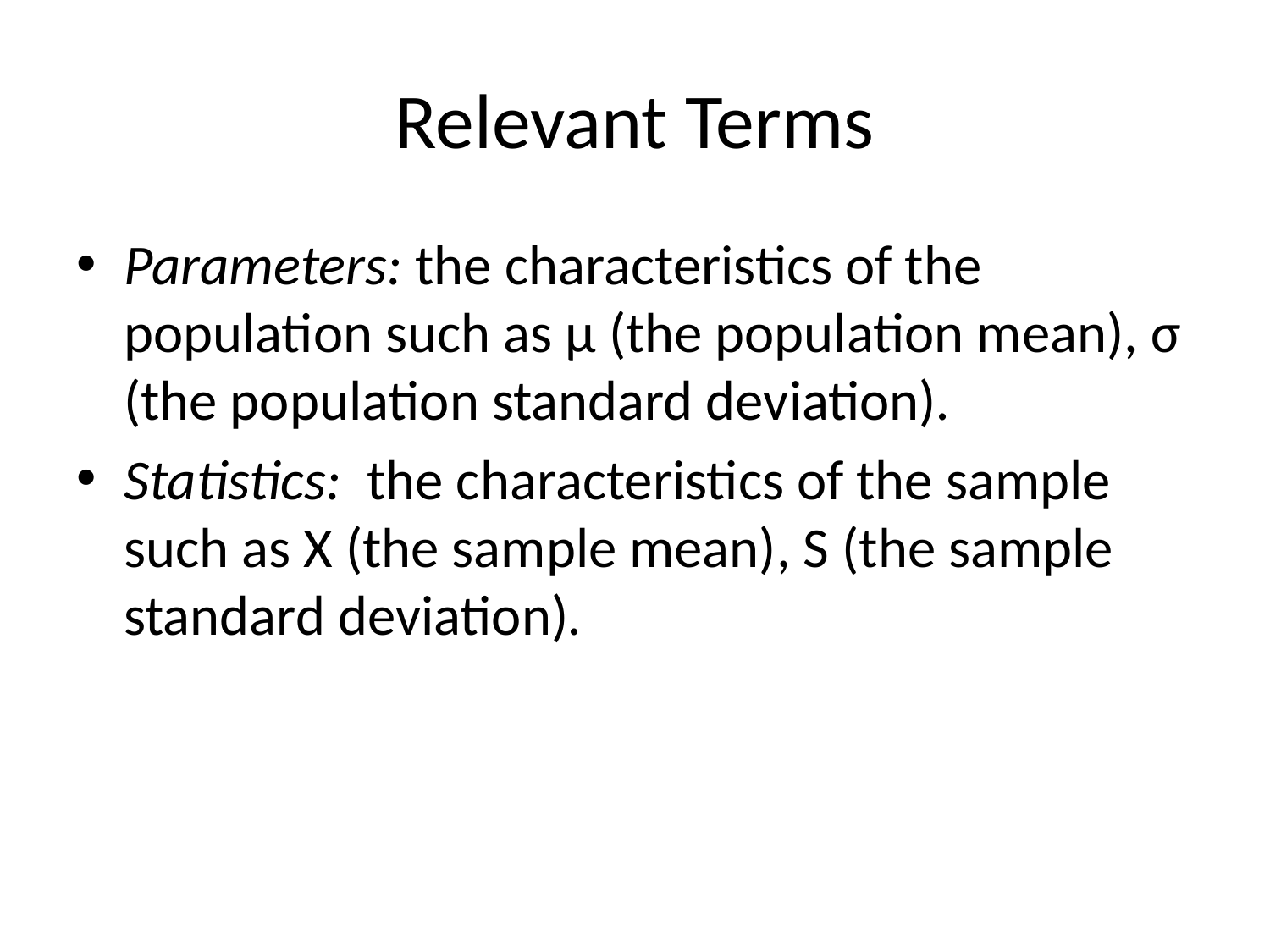

# Relevant Terms
Parameters: the characteristics of the population such as µ (the population mean), σ (the population standard deviation).
Statistics:  the characteristics of the sample such as X (the sample mean), S (the sample standard deviation).